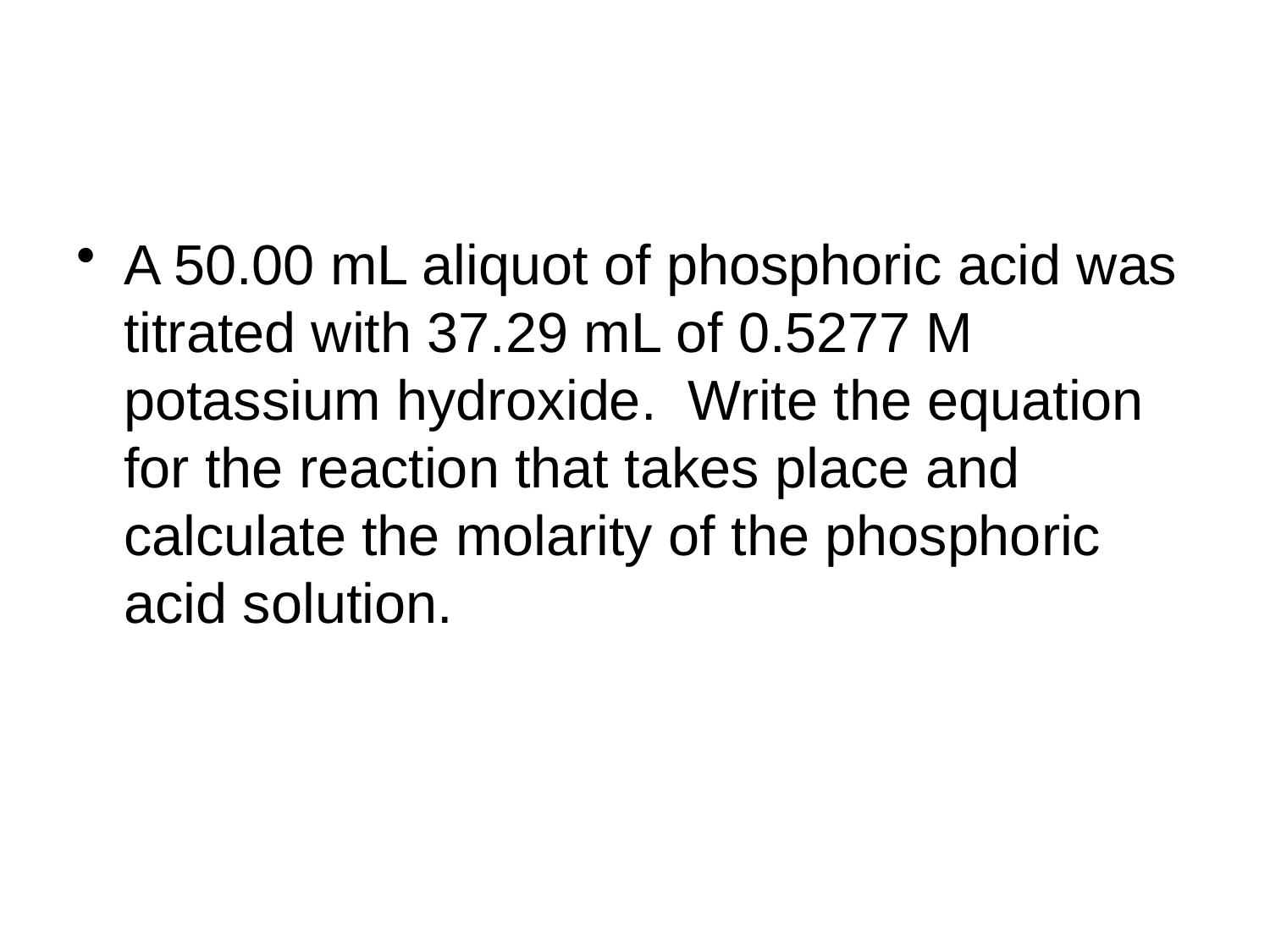

A 50.00 mL aliquot of phosphoric acid was titrated with 37.29 mL of 0.5277 M potassium hydroxide.  Write the equation for the reaction that takes place and calculate the molarity of the phosphoric acid solution.